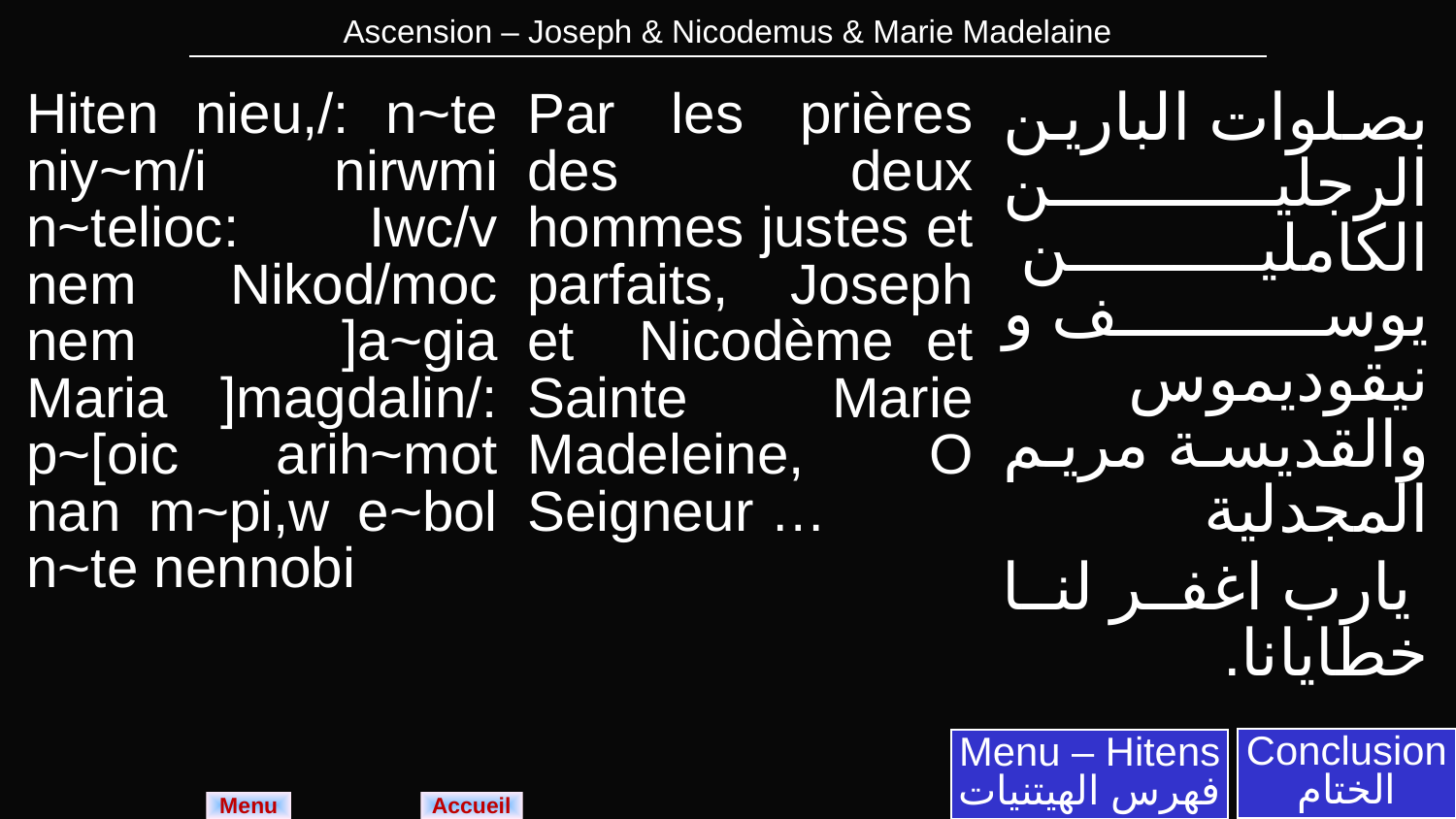

| Ascension – Joseph & Nicodemus & Marie Madelaine |
| --- |
| Hiten nieu,/: n~te niy~m/i nirwmi n~telioc: Iwc/v nem Nikod/moc nem ]a~gia Maria ]magdalin/: p~[oic arih~mot nan m~pi,w e~bol n~te nennobi | Par les prières des deux hommes justes et parfaits, Joseph et Nicodème et Sainte Marie Madeleine, O Seigneur … | بصلوات البارين الرجلين الكاملين يوسف و نيقوديموس والقديسة مريم المجدلية يارب اغفر لنا خطايانا. |
| --- | --- | --- |
Conclusion
الختام
Menu – Hitens
فهرس الهيتنيات
Menu